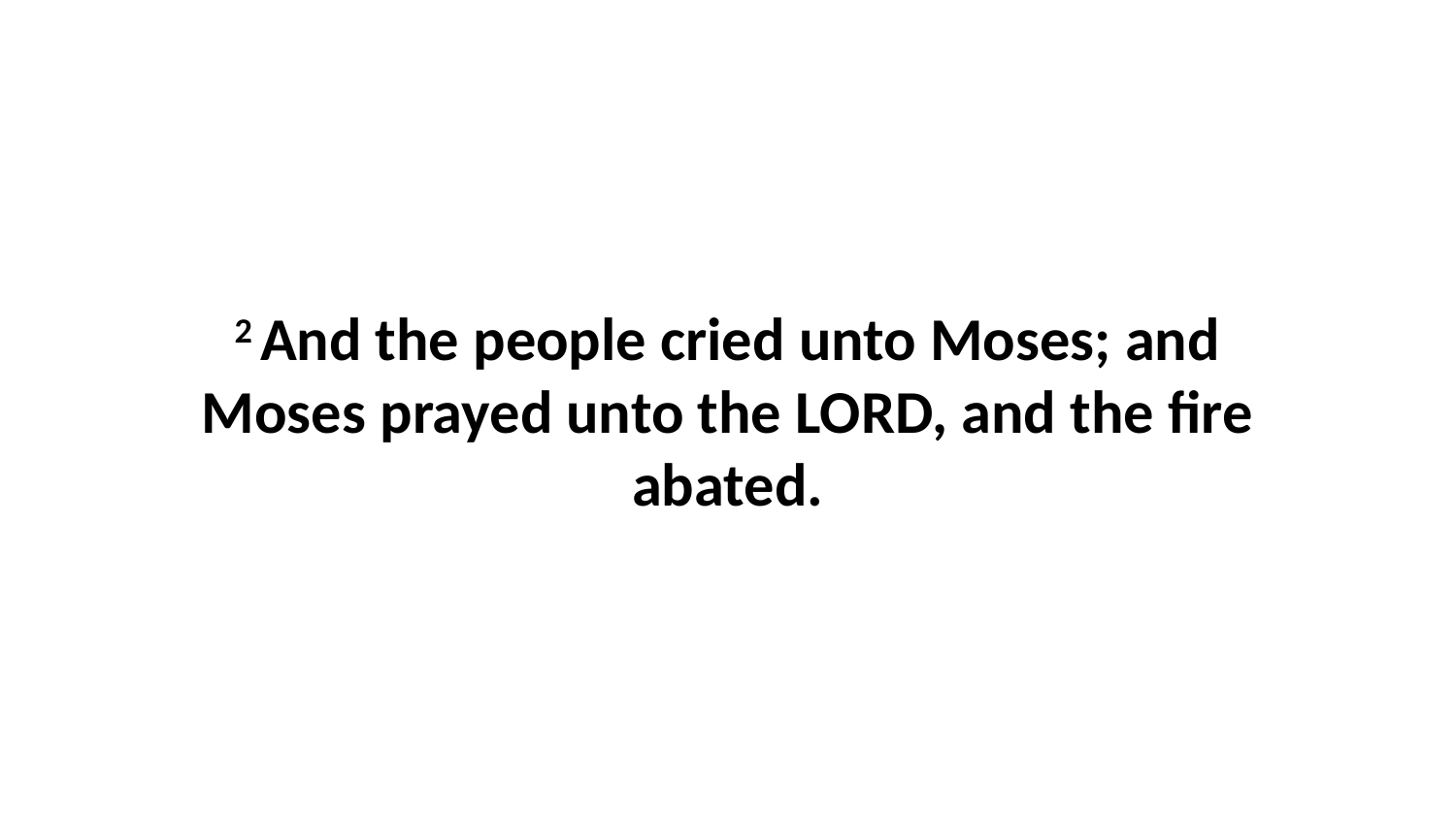

2 And the people cried unto Moses; and Moses prayed unto the LORD, and the fire abated.